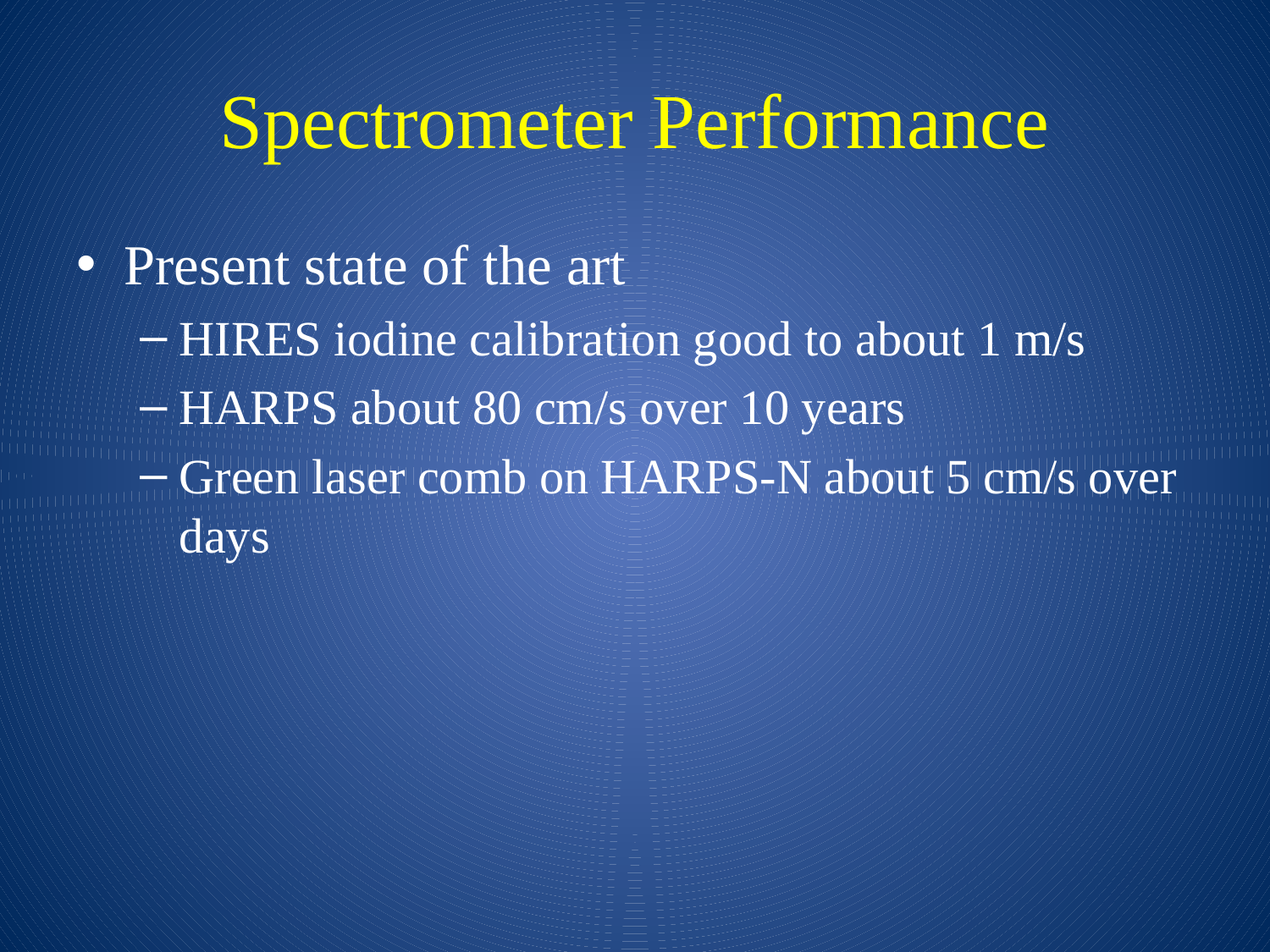

# Spectrometer Performance
Present state of the art
HIRES iodine calibration good to about 1 m/s
HARPS about 80 cm/s over 10 years
Green laser comb on HARPS-N about 5 cm/s over days